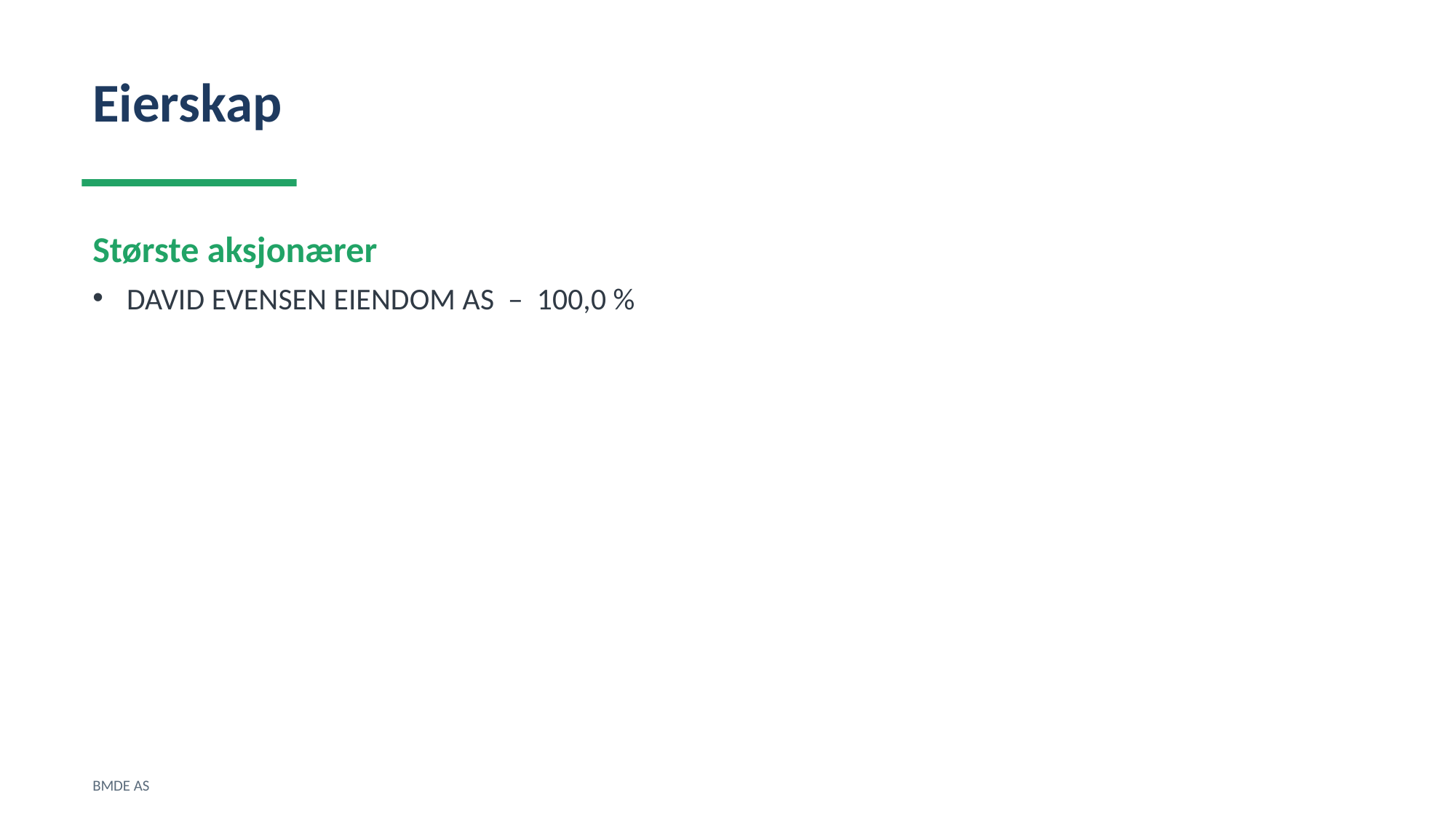

Eierskap

Største aksjonærer
DAVID EVENSEN EIENDOM AS  –  100,0 %
BMDE AS